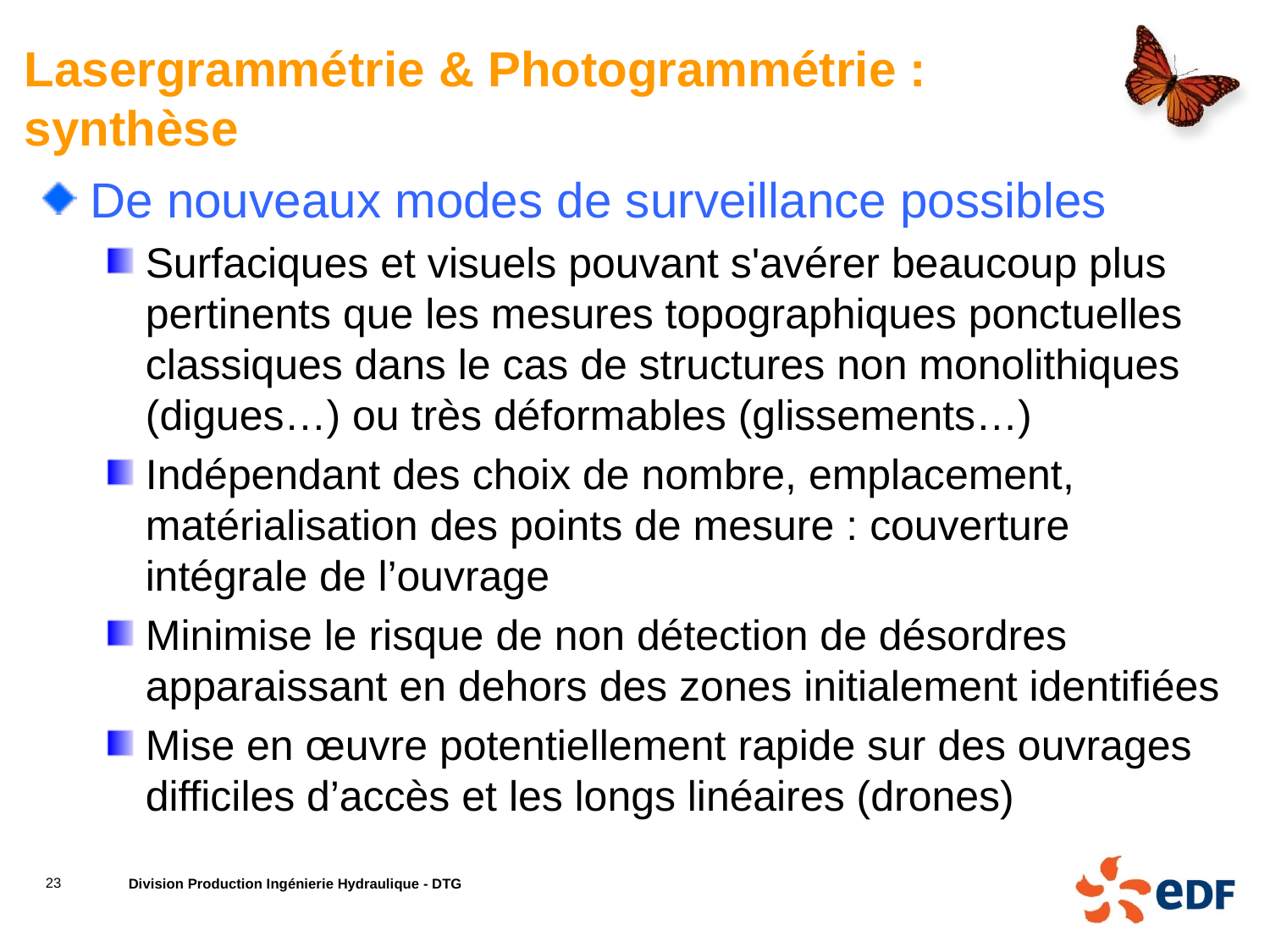

# Lasergrammétrie & Photogrammétrie : synthèse
De nouveaux modes de surveillance possibles
Surfaciques et visuels pouvant s'avérer beaucoup plus pertinents que les mesures topographiques ponctuelles classiques dans le cas de structures non monolithiques (digues…) ou très déformables (glissements…)
Indépendant des choix de nombre, emplacement, matérialisation des points de mesure : couverture intégrale de l’ouvrage
Minimise le risque de non détection de désordres apparaissant en dehors des zones initialement identifiées
Mise en œuvre potentiellement rapide sur des ouvrages difficiles d’accès et les longs linéaires (drones)
23